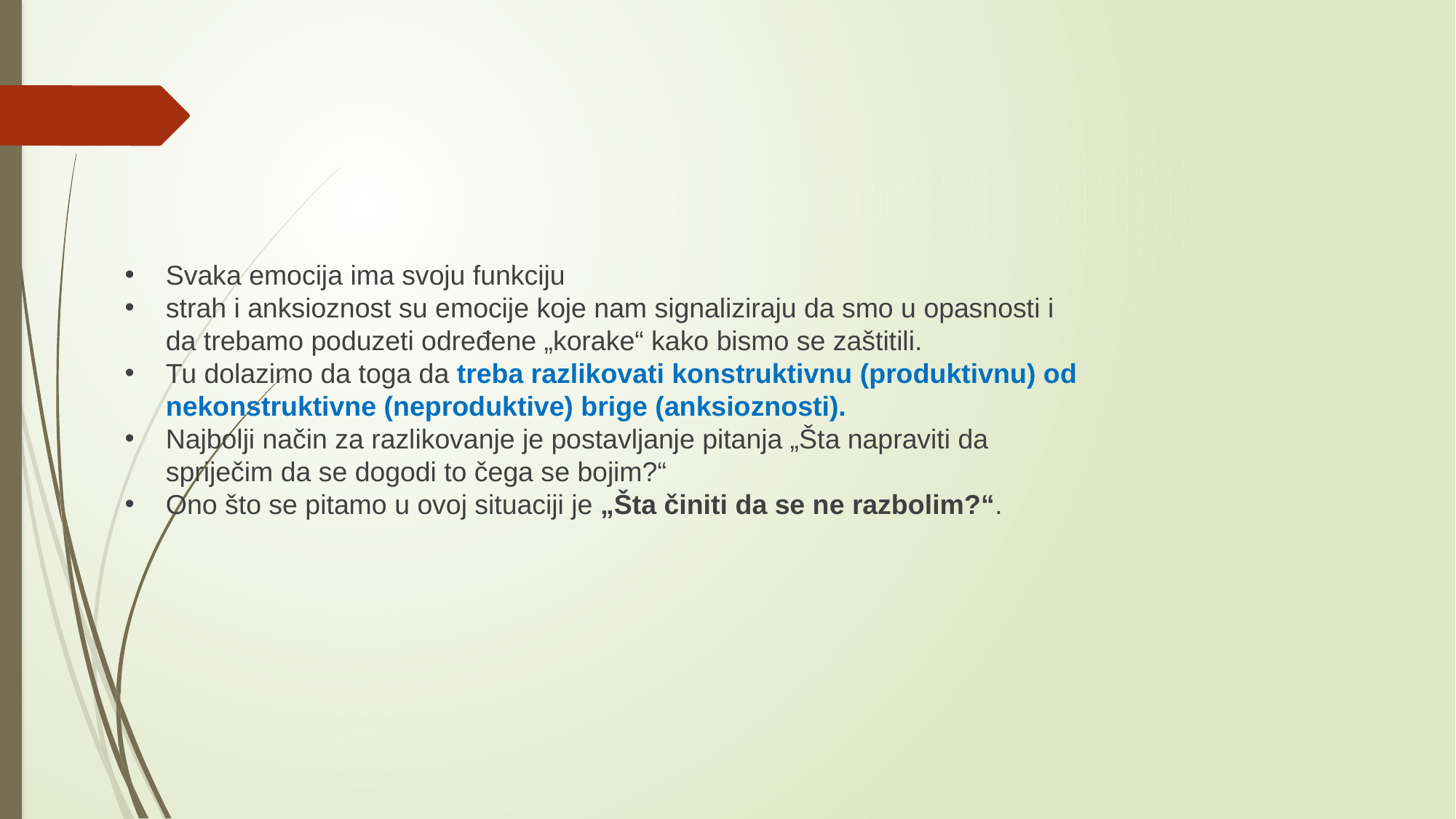

Svaka emocija ima svoju funkciju
strah i anksioznost su emocije koje nam signaliziraju da smo u opasnosti i da trebamo poduzeti određene „korake“ kako bismo se zaštitili.
Tu dolazimo da toga da treba razlikovati konstruktivnu (produktivnu) od nekonstruktivne (neproduktive) brige (anksioznosti).
Najbolji način za razlikovanje je postavljanje pitanja „Šta napraviti da spriječim da se dogodi to čega se bojim?“
Ono što se pitamo u ovoj situaciji je „Šta činiti da se ne razbolim?“.
#